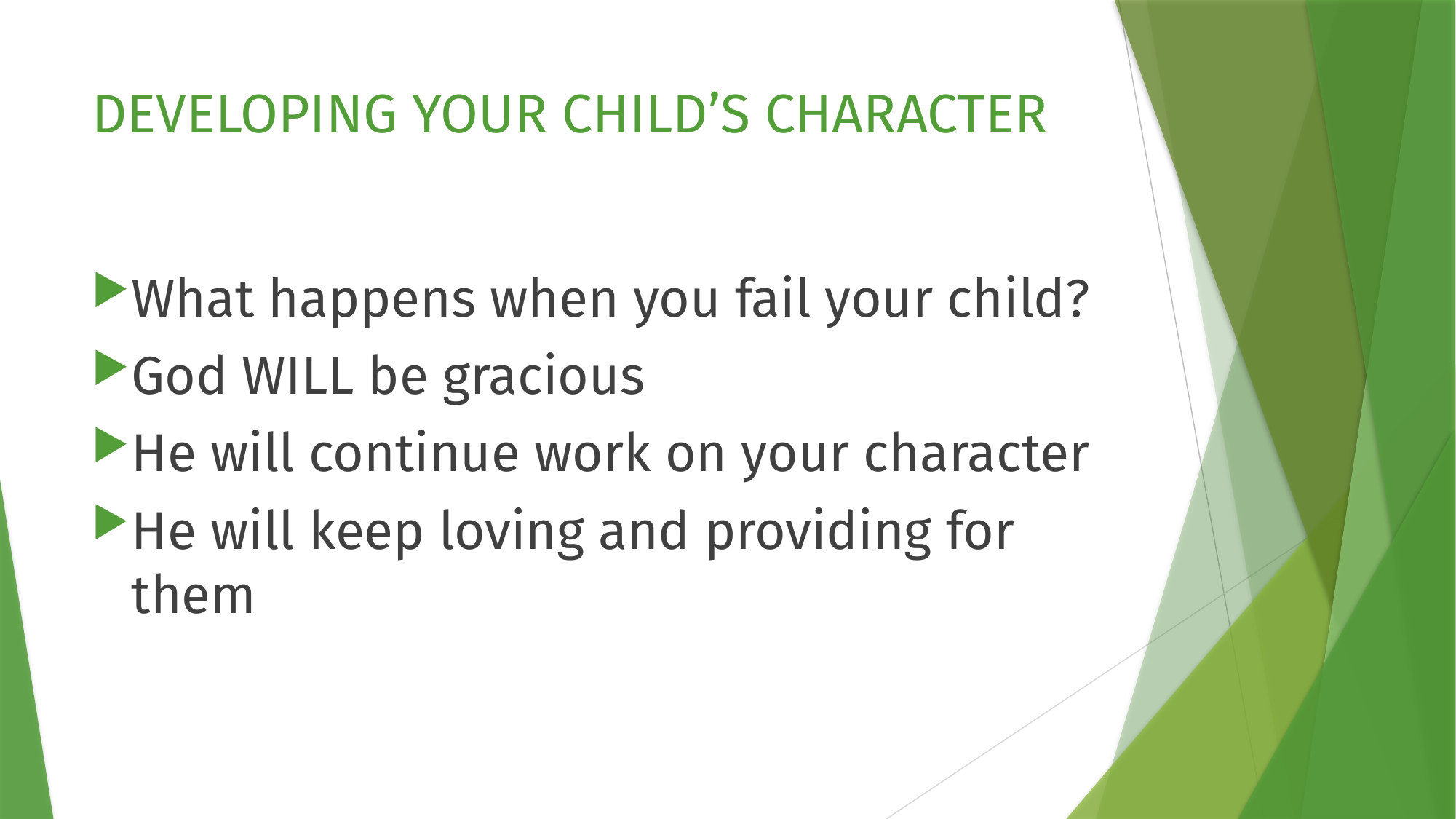

# DEVELOPING YOUR CHILD’S CHARACTER
What happens when you fail your child?
God WILL be gracious
He will continue work on your character
He will keep loving and providing for them